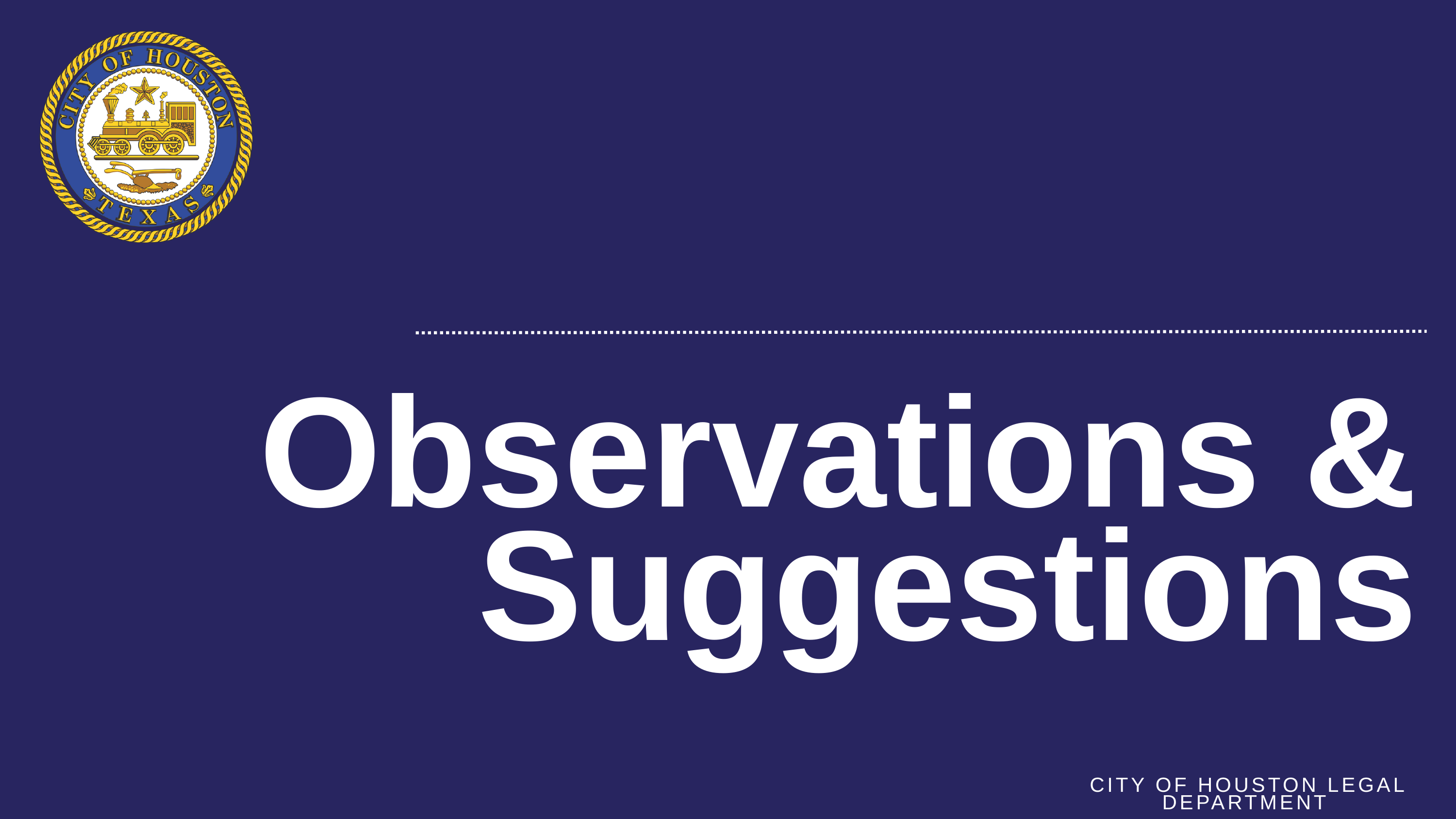

Observations & Suggestions
CITY OF HOUSTON LEGAL DEPARTMENT